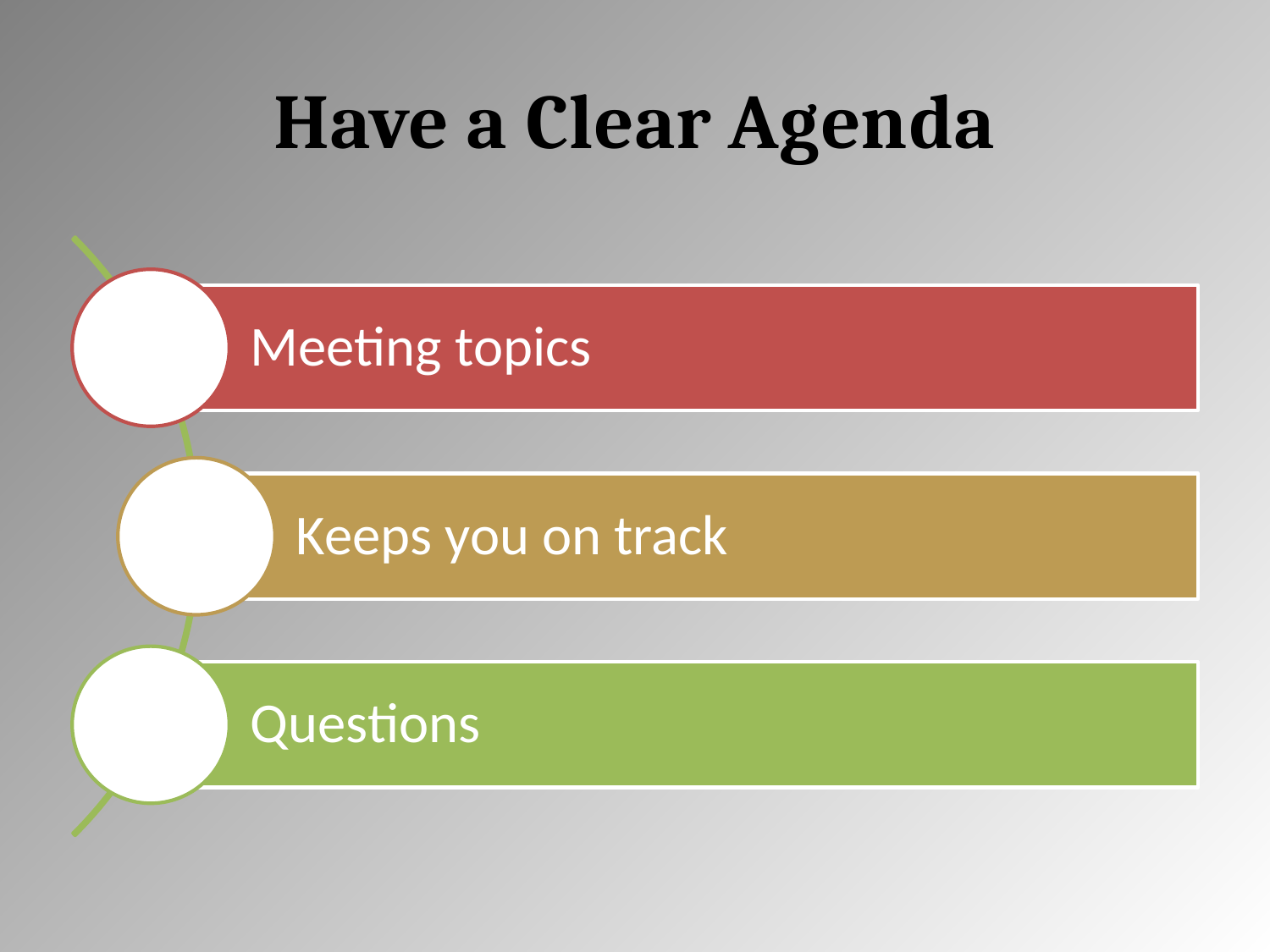

# Have a Clear Agenda
Meeting topics
Keeps you on track
Questions